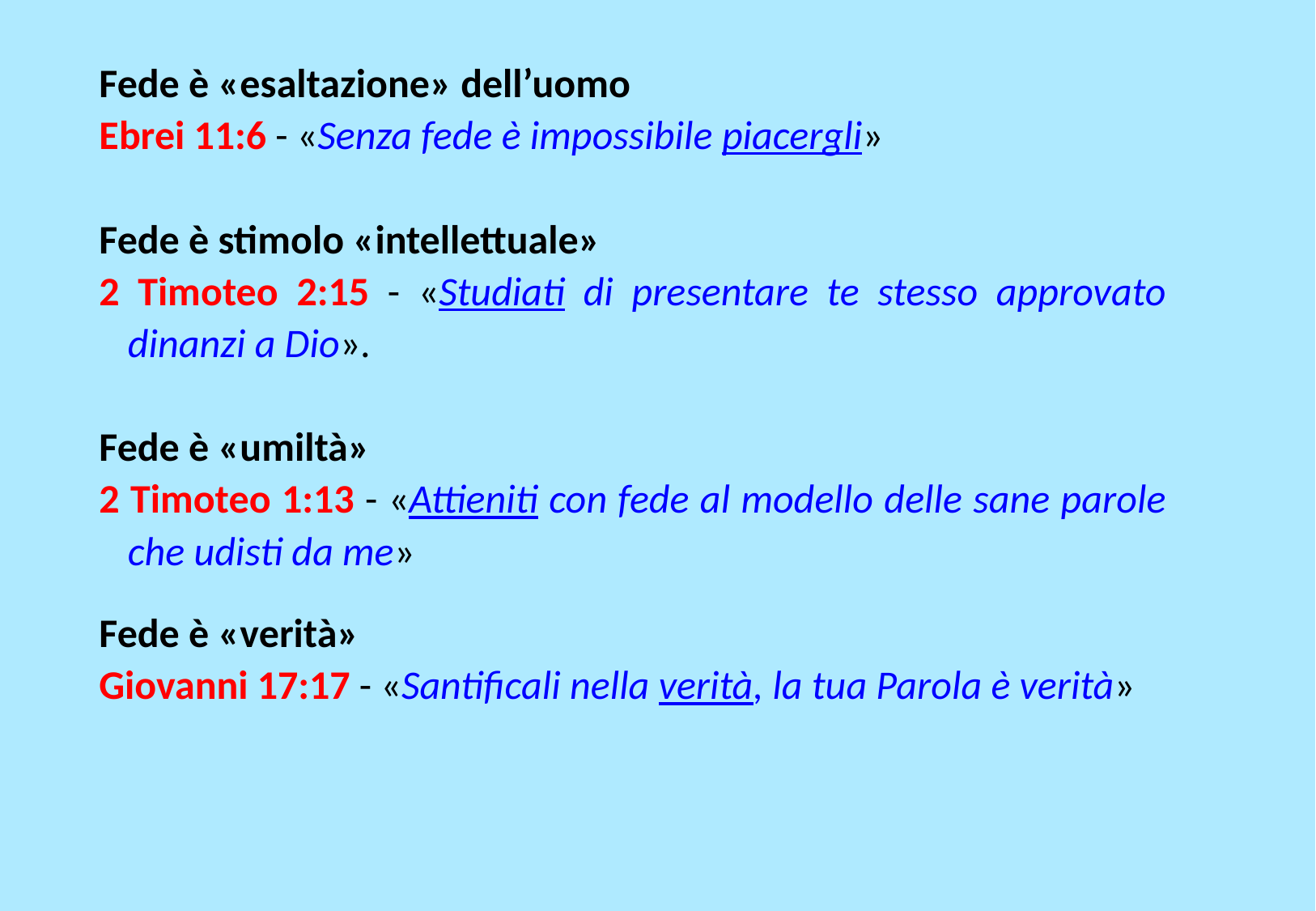

Fede è «esaltazione» dell’uomo
Ebrei 11:6 - «Senza fede è impossibile piacergli»

Fede è stimolo «intellettuale»
2 Timoteo 2:15 - «Studiati di presentare te stesso approvato dinanzi a Dio».

Fede è «umiltà»
2 Timoteo 1:13 - «Attieniti con fede al modello delle sane parole che udisti da me»

Fede è «verità»
Giovanni 17:17 - «Santificali nella verità, la tua Parola è verità»